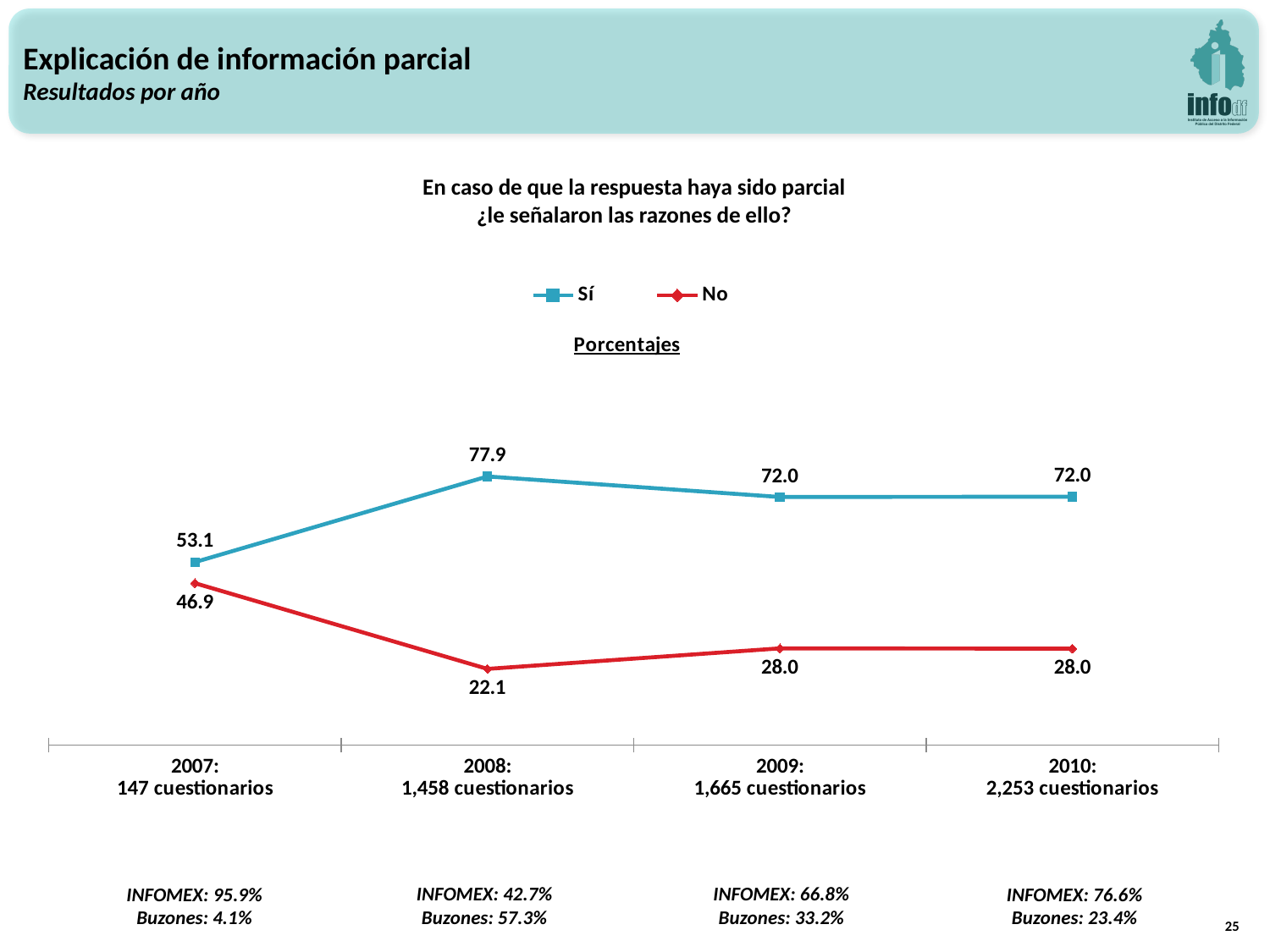

Explicación de información parcial
Resultados por año
En caso de que la respuesta haya sido parcial
¿le señalaron las razones de ello?

### Chart: Porcentajes

| Category | Sí | No |
|---|---|---|
| 2007:
147 cuestionarios | 53.06122448979592 | 46.93877551020408 |
| 2008:
1,458 cuestionarios | 77.91495198902606 | 22.08504801097394 |
| 2009:
1,665 cuestionarios | 71.95195195195195 | 28.048048048048045 |
| 2010:
2,253 cuestionarios | 72.03728362183755 | 27.96271637816245 |
INFOMEX: 42.7%
Buzones: 57.3%
INFOMEX: 66.8%
Buzones: 33.2%
INFOMEX: 95.9%
Buzones: 4.1%
INFOMEX: 76.6%
Buzones: 23.4%
25